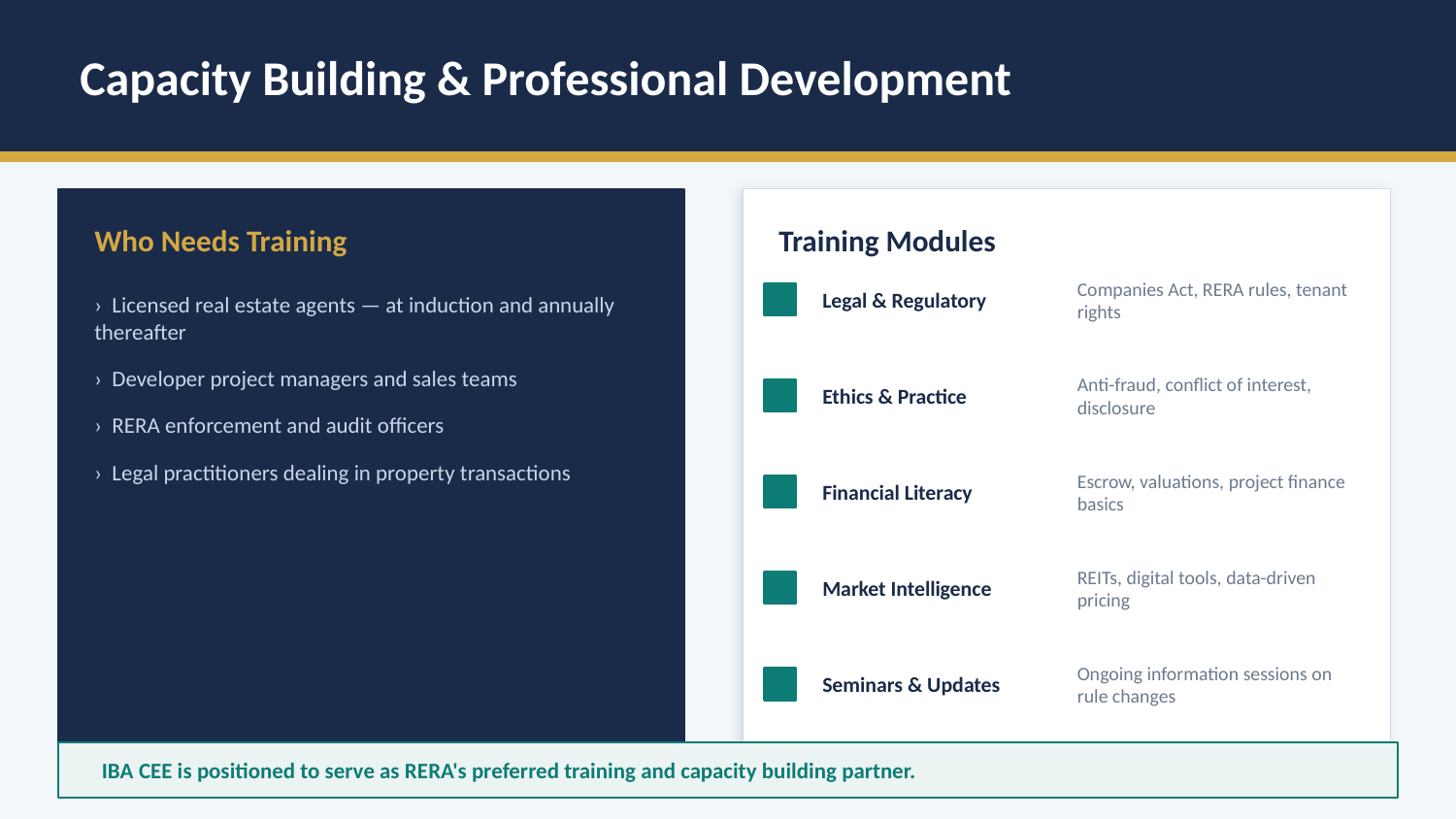

Capacity Building & Professional Development

Who Needs Training
Training Modules
Legal & Regulatory
Companies Act, RERA rules, tenant rights
›  Licensed real estate agents — at induction and annually thereafter
›  Developer project managers and sales teams
›  RERA enforcement and audit officers
›  Legal practitioners dealing in property transactions

Ethics & Practice
Anti-fraud, conflict of interest, disclosure

Financial Literacy
Escrow, valuations, project finance basics

Market Intelligence
REITs, digital tools, data-driven pricing

Seminars & Updates
Ongoing information sessions on rule changes

IBA CEE is positioned to serve as RERA's preferred training and capacity building partner.